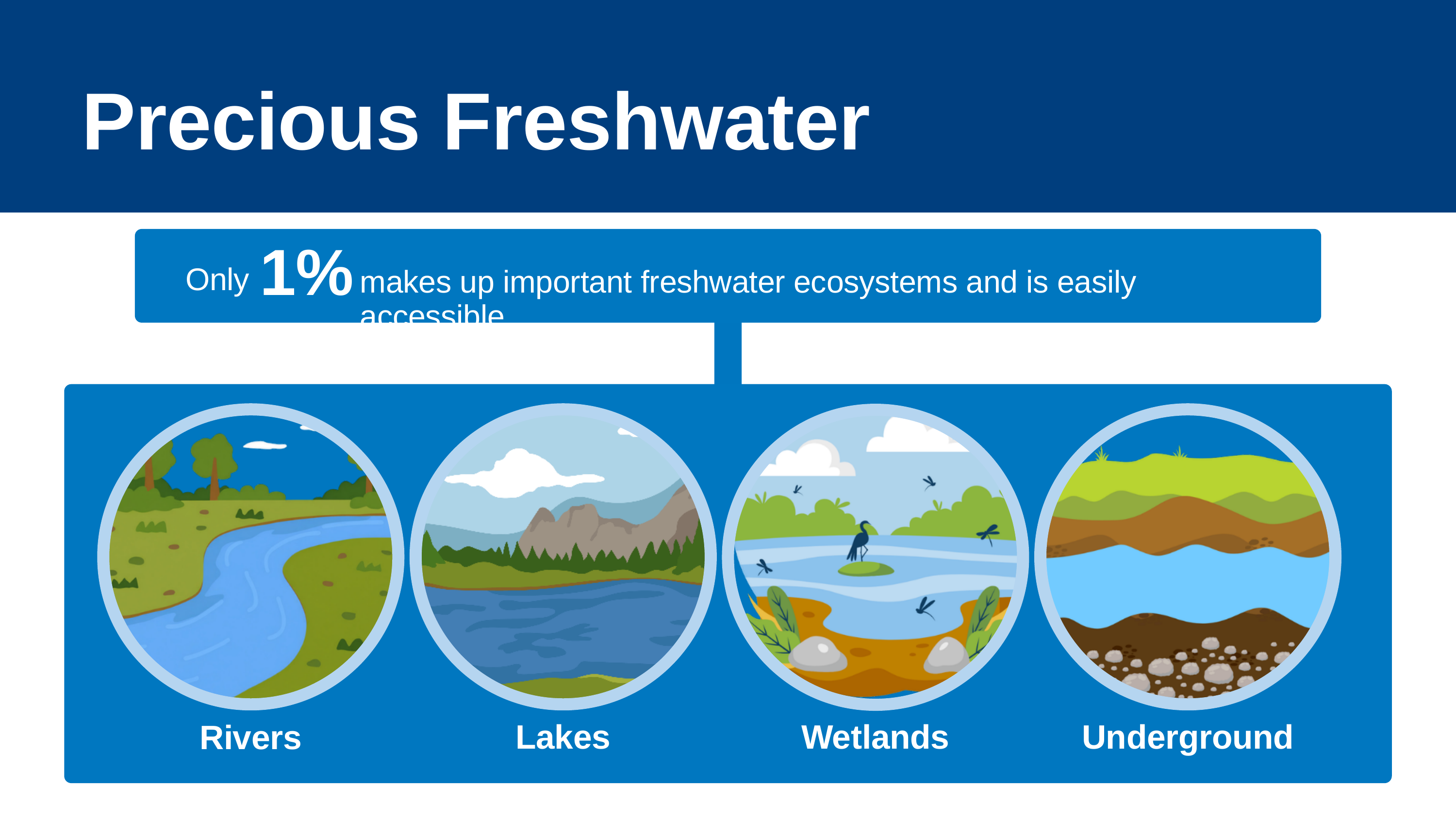

Precious Freshwater

1%
makes up important freshwater ecosystems and is easily accessible.
Only

Lakes

Underground

Wetlands

Rivers